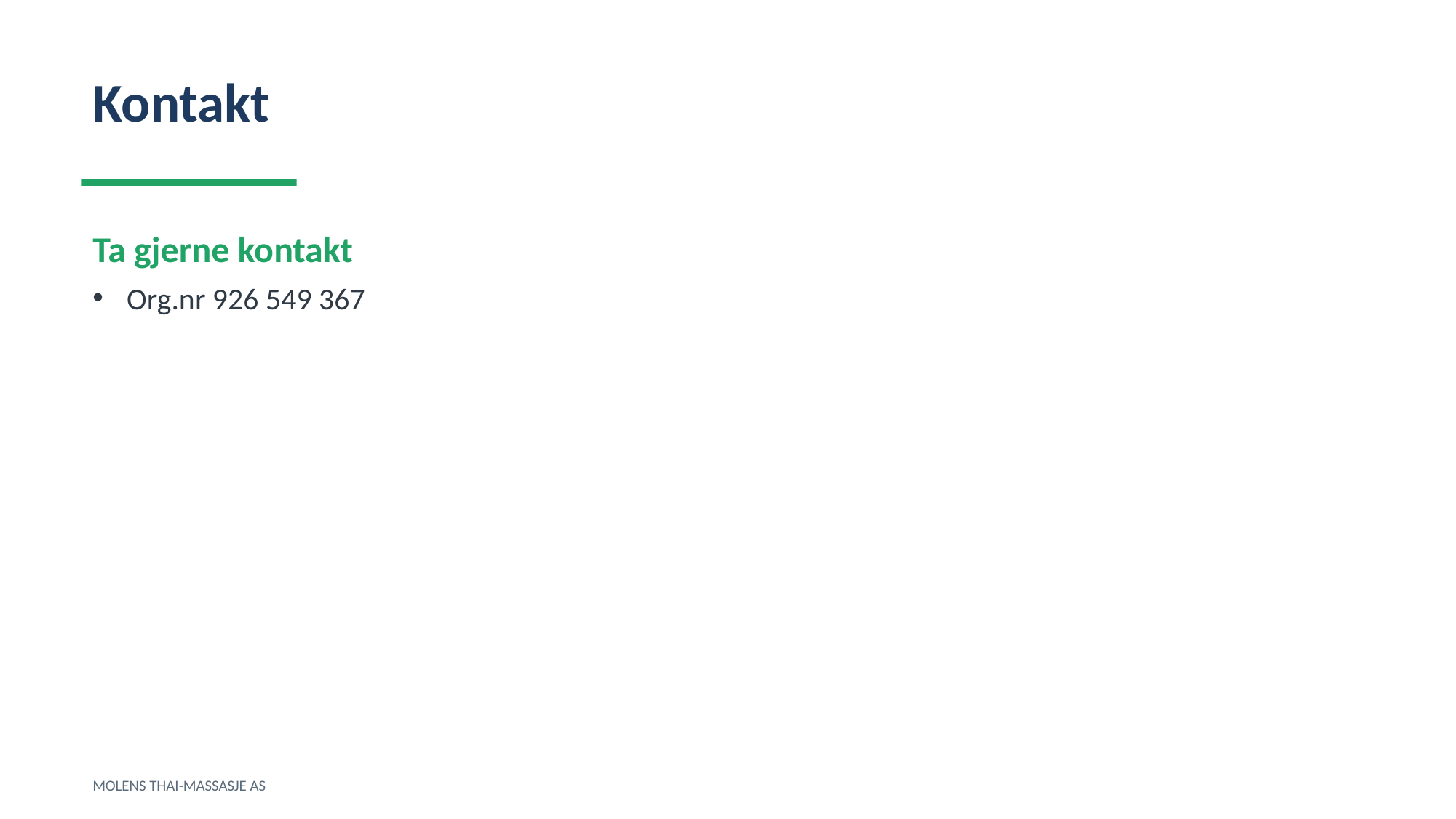

Kontakt

Ta gjerne kontakt
Org.nr 926 549 367
MOLENS THAI-MASSASJE AS